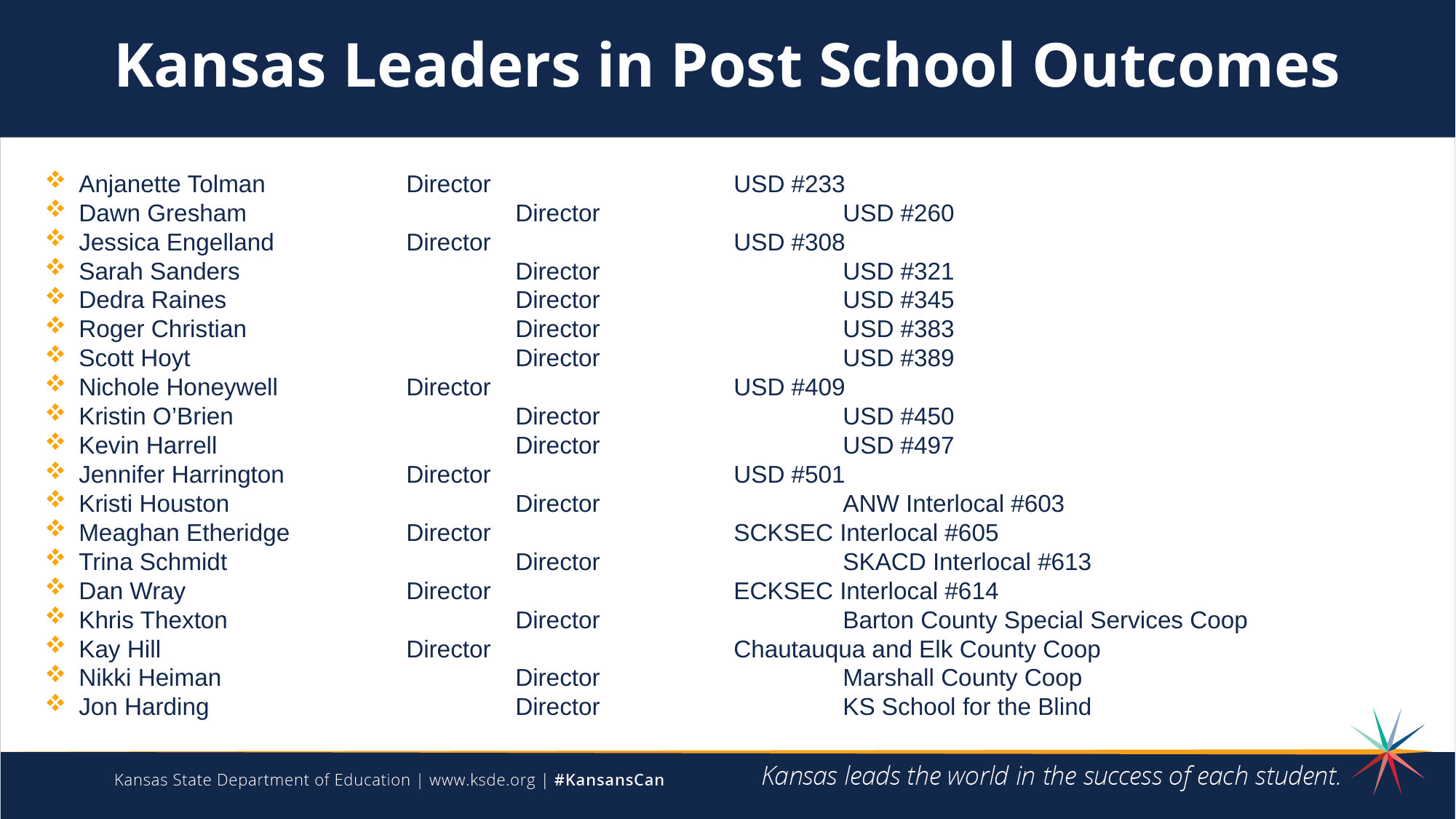

Kansas Leaders in Post School Outcomes

Anjanette Tolman 		Director 			USD #233
Dawn Gresham 			Director 			USD #260
Jessica Engelland		Director 			USD #308
Sarah Sanders 			Director 			USD #321
Dedra Raines			Director 			USD #345
Roger Christian			Director			USD #383
Scott Hoyt			Director 			USD #389
Nichole Honeywell		Director			USD #409
Kristin O’Brien			Director			USD #450
Kevin Harrell			Director			USD #497
Jennifer Harrington		Director			USD #501
Kristi Houston			Director 			ANW Interlocal #603
Meaghan Etheridge		Director			SCKSEC Interlocal #605
Trina Schmidt			Director			SKACD Interlocal #613
Dan Wray			Director			ECKSEC Interlocal #614
Khris Thexton			Director			Barton County Special Services Coop
Kay Hill			Director			Chautauqua and Elk County Coop
Nikki Heiman			Director			Marshall County Coop
Jon Harding			Director			KS School for the Blind